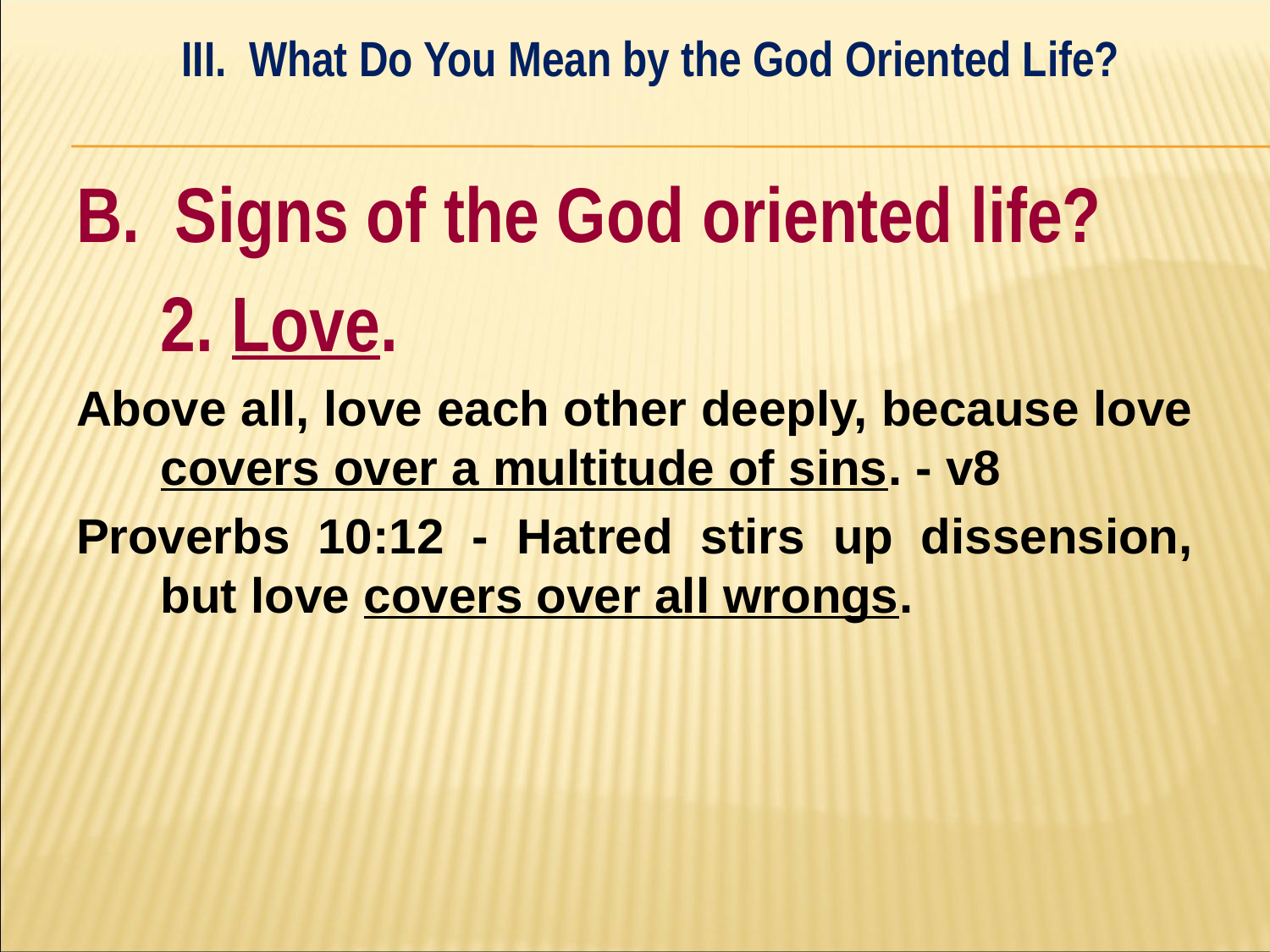

III.  What Do You Mean by the God Oriented Life?
#
B.  Signs of the God oriented life?
	2. Love.
Above all, love each other deeply, because love covers over a multitude of sins. - v8
Proverbs 10:12 - Hatred stirs up dissension, but love covers over all wrongs.